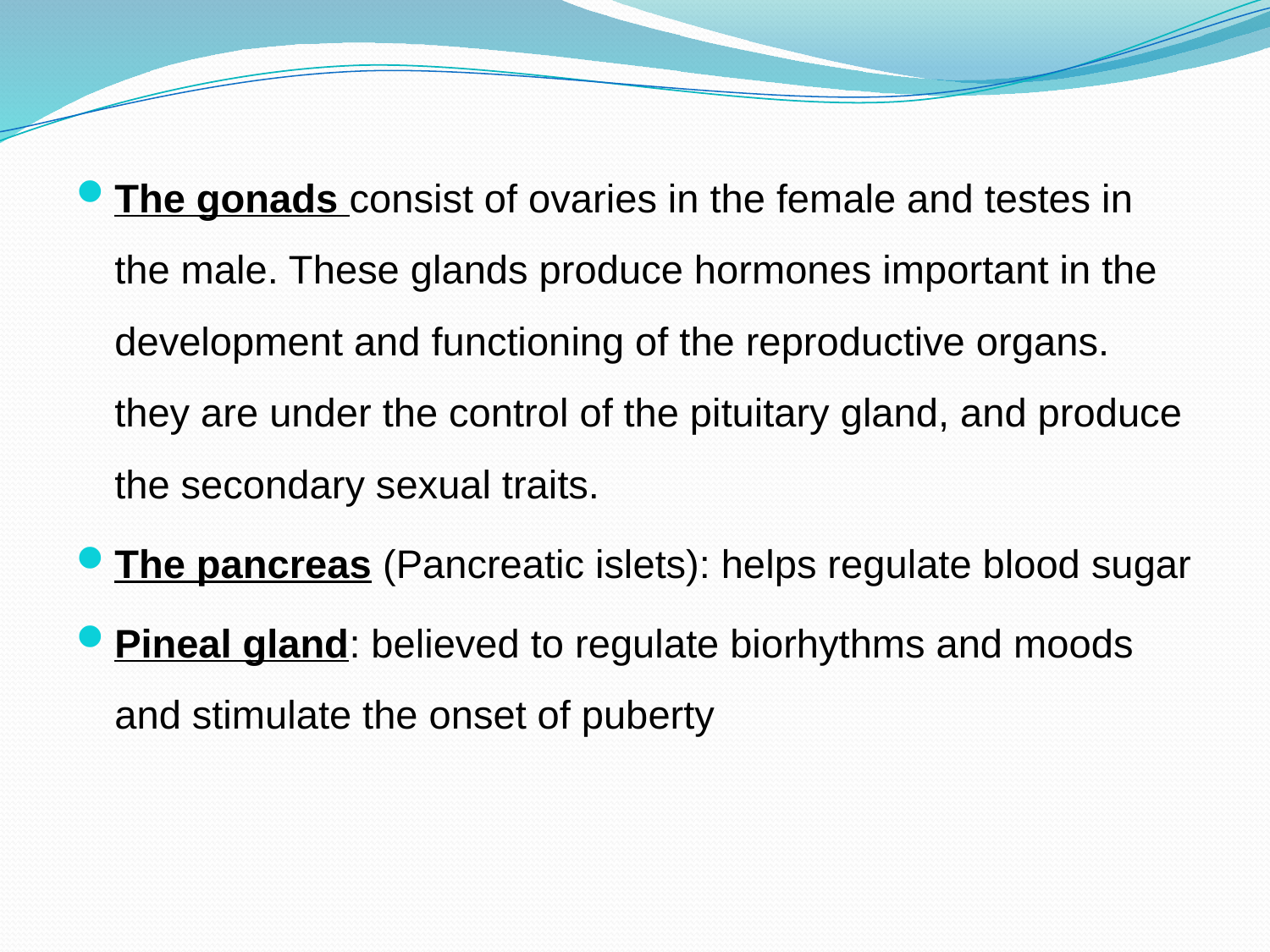

The gonads consist of ovaries in the female and testes in the male. These glands produce hormones important in the development and functioning of the reproductive organs. they are under the control of the pituitary gland, and produce the secondary sexual traits.
The pancreas (Pancreatic islets): helps regulate blood sugar
Pineal gland: believed to regulate biorhythms and moods and stimulate the onset of puberty